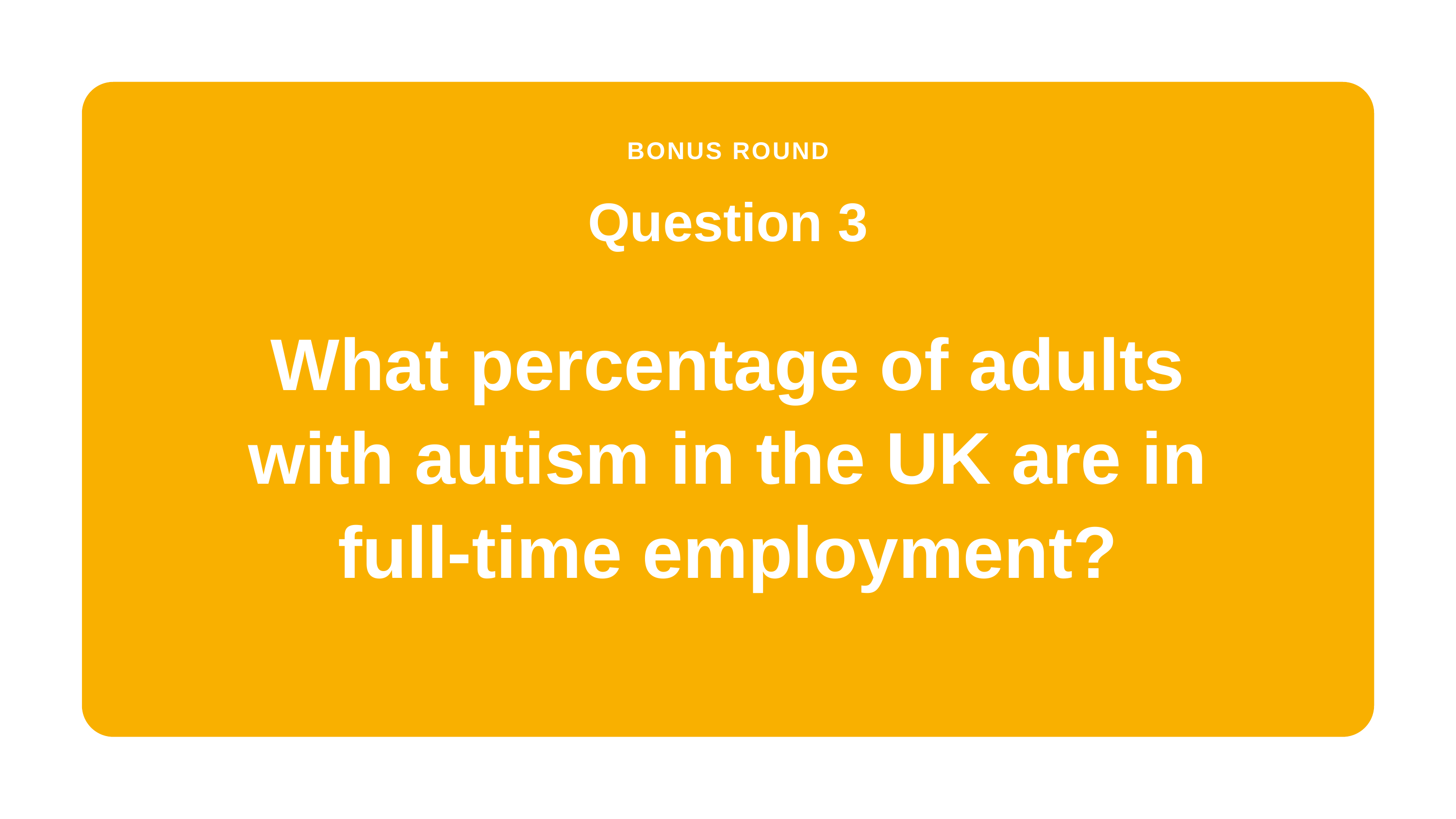

BONUS ROUND
Question 3
What percentage of adults with autism in the UK are in full-time employment?